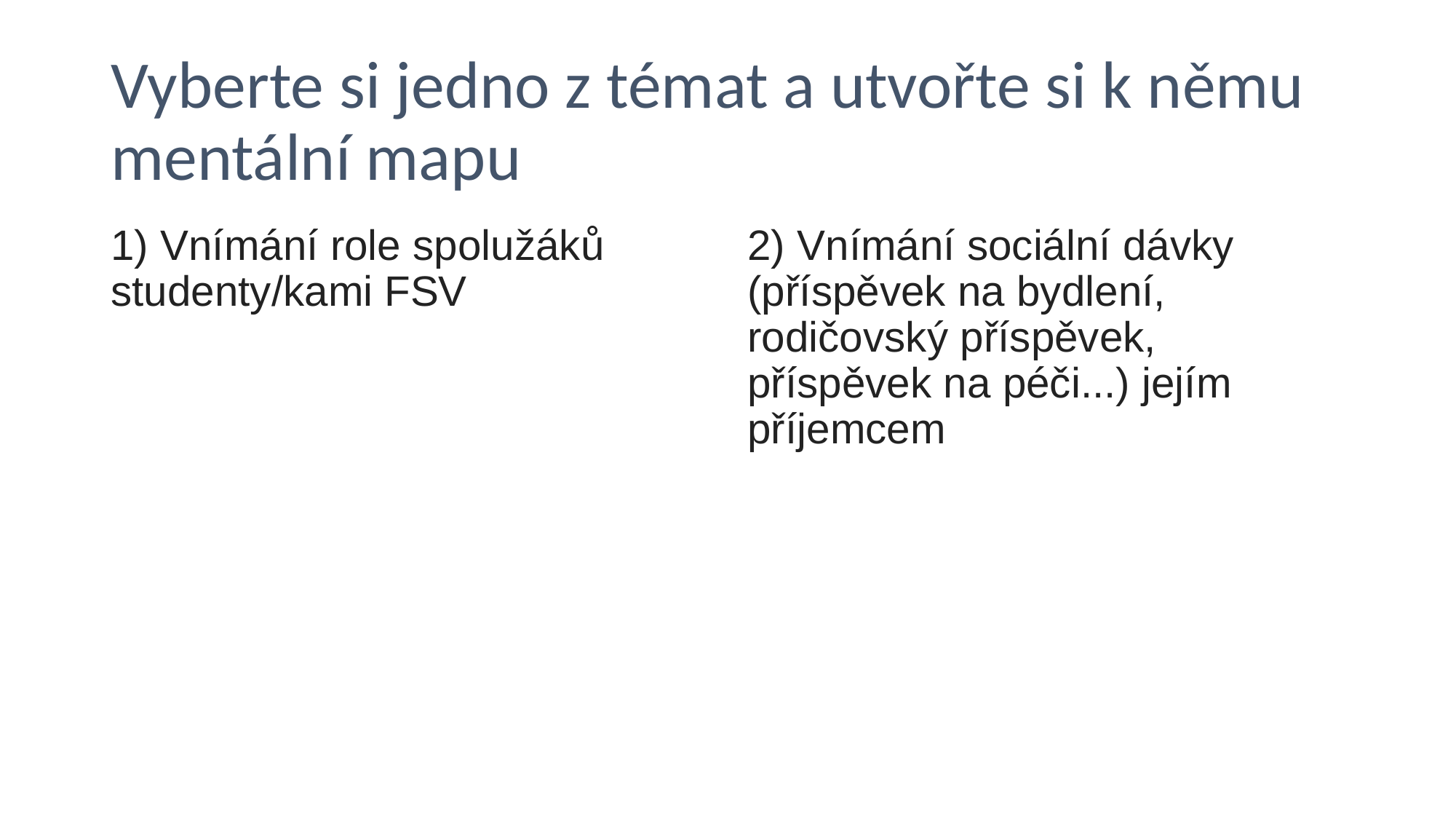

# Vyberte si jedno z témat a utvořte si k němu mentální mapu
1) Vnímání role spolužáků studenty/kami FSV

2) Vnímání sociální dávky (příspěvek na bydlení, rodičovský příspěvek, příspěvek na péči...) jejím příjemcem